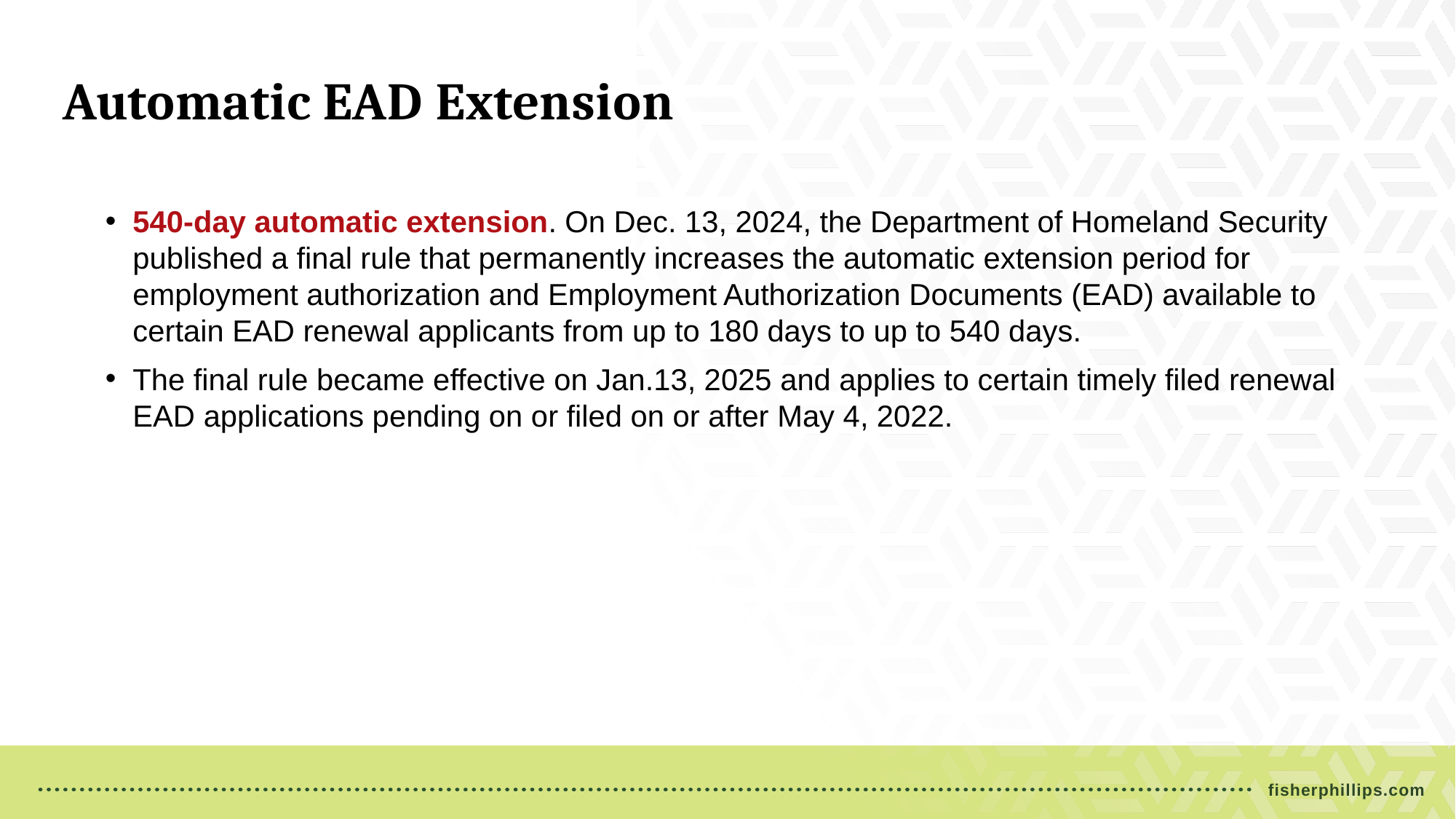

Automatic EAD Extension
540-day automatic extension. On Dec. 13, 2024, the Department of Homeland Security published a final rule that permanently increases the automatic extension period for employment authorization and Employment Authorization Documents (EAD) available to certain EAD renewal applicants from up to 180 days to up to 540 days.
The final rule became effective on Jan.13, 2025 and applies to certain timely filed renewal EAD applications pending on or filed on or after May 4, 2022.